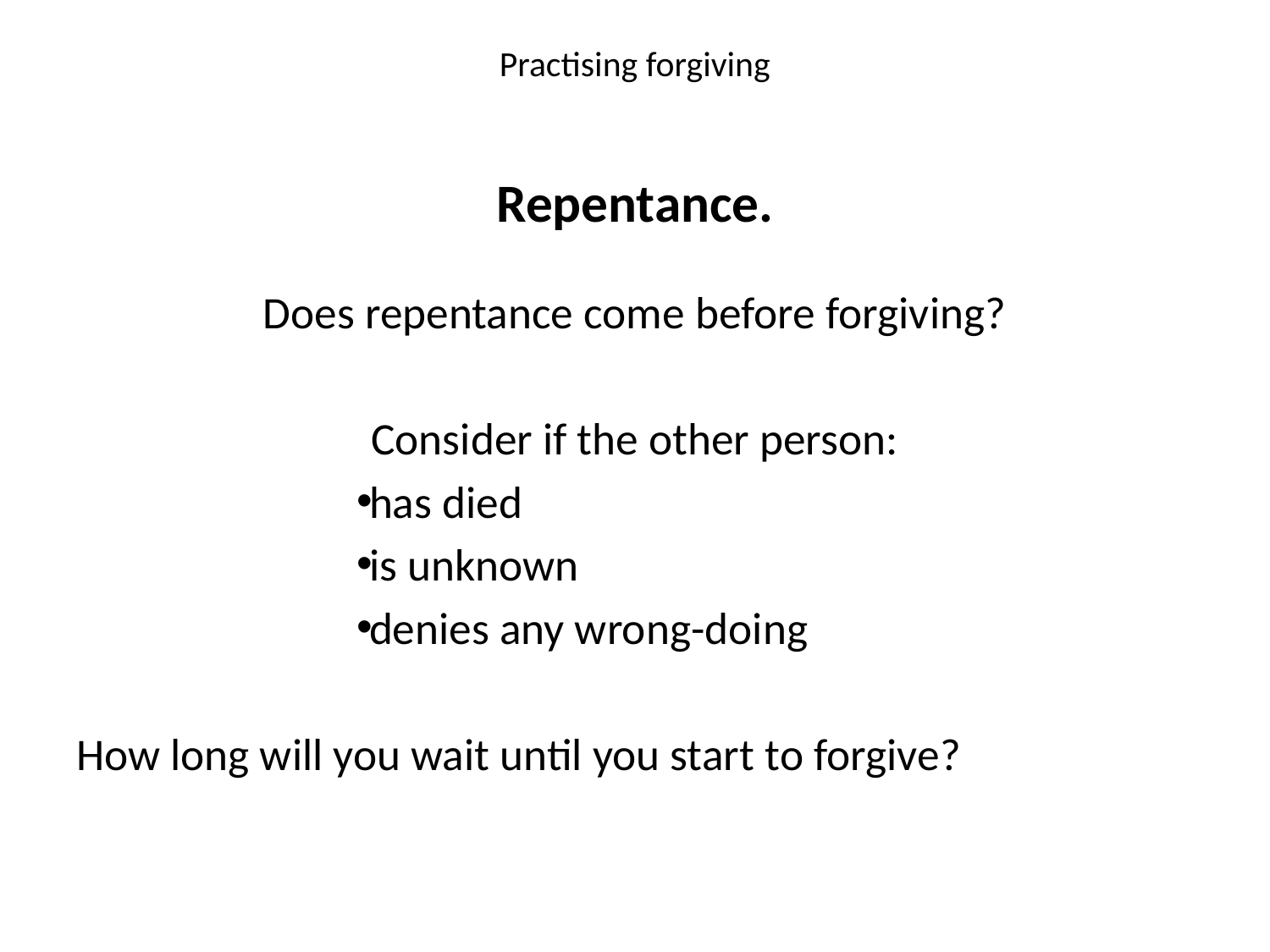

# Practising forgiving

Repentance.

Does repentance come before forgiving?

Consider if the other person:
has died
is unknown
denies any wrong-doing

How long will you wait until you start to forgive?